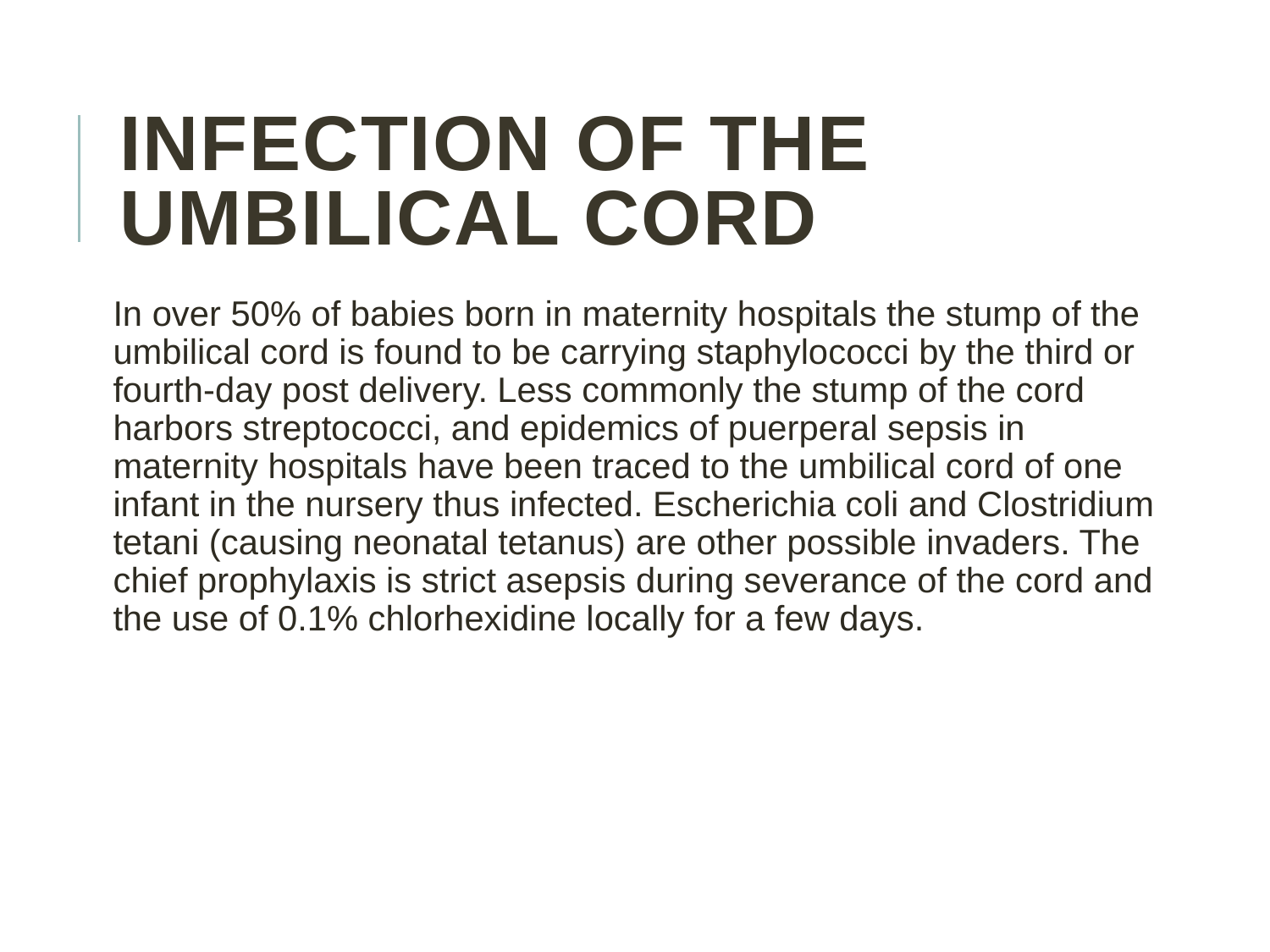

Infection of the umbilical cord
In over 50% of babies born in maternity hospitals the stump of the umbilical cord is found to be carrying staphylococci by the third or fourth-day post delivery. Less commonly the stump of the cord harbors streptococci, and epidemics of puerperal sepsis in maternity hospitals have been traced to the umbilical cord of one infant in the nursery thus infected. Escherichia coli and Clostridium tetani (causing neonatal tetanus) are other possible invaders. The chief prophylaxis is strict asepsis during severance of the cord and the use of 0.1% chlorhexidine locally for a few days.